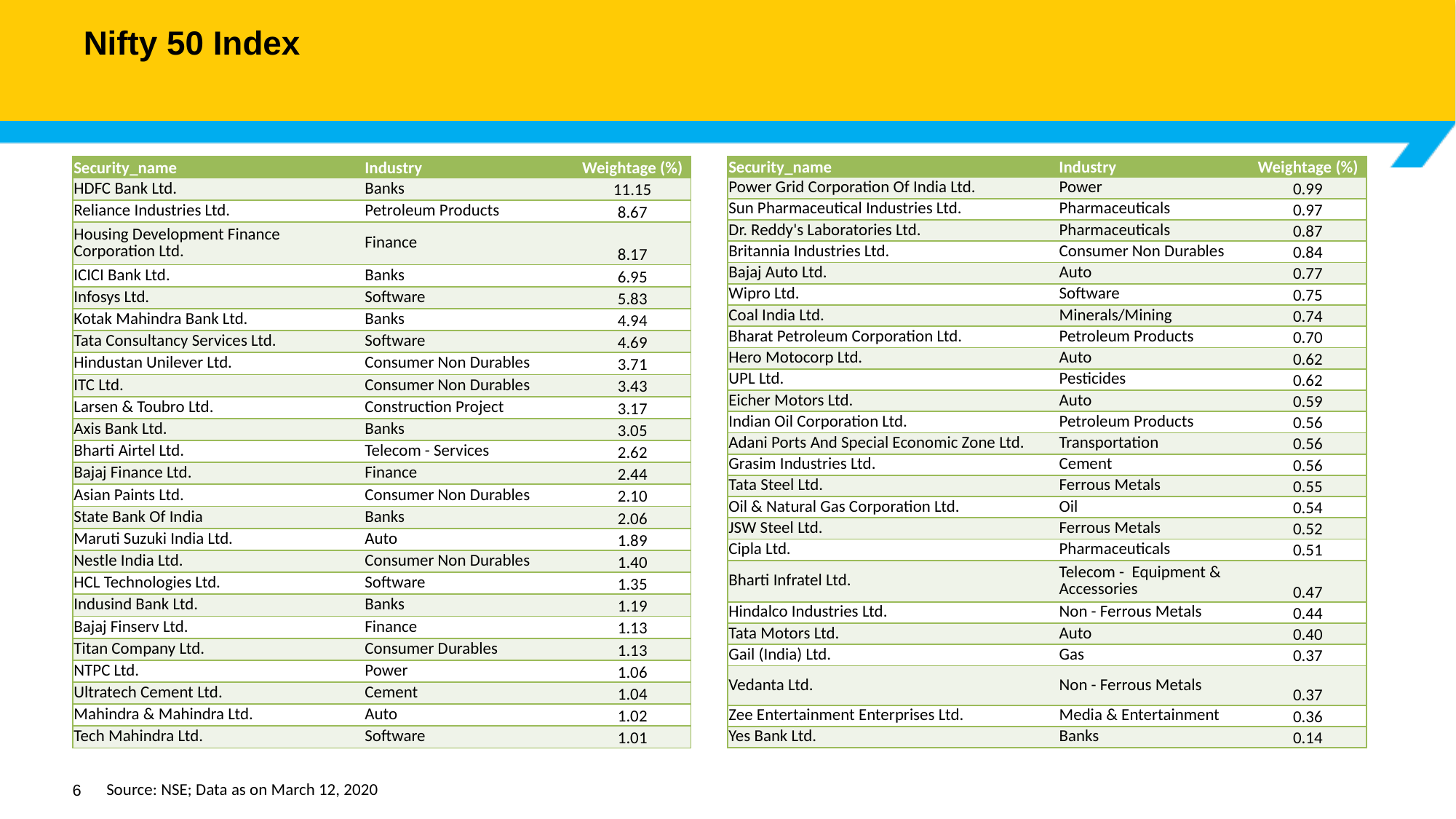

# Nifty 50 Index
| Security\_name | Industry | Weightage (%) |
| --- | --- | --- |
| HDFC Bank Ltd. | Banks | 11.15 |
| Reliance Industries Ltd. | Petroleum Products | 8.67 |
| Housing Development Finance Corporation Ltd. | Finance | 8.17 |
| ICICI Bank Ltd. | Banks | 6.95 |
| Infosys Ltd. | Software | 5.83 |
| Kotak Mahindra Bank Ltd. | Banks | 4.94 |
| Tata Consultancy Services Ltd. | Software | 4.69 |
| Hindustan Unilever Ltd. | Consumer Non Durables | 3.71 |
| ITC Ltd. | Consumer Non Durables | 3.43 |
| Larsen & Toubro Ltd. | Construction Project | 3.17 |
| Axis Bank Ltd. | Banks | 3.05 |
| Bharti Airtel Ltd. | Telecom - Services | 2.62 |
| Bajaj Finance Ltd. | Finance | 2.44 |
| Asian Paints Ltd. | Consumer Non Durables | 2.10 |
| State Bank Of India | Banks | 2.06 |
| Maruti Suzuki India Ltd. | Auto | 1.89 |
| Nestle India Ltd. | Consumer Non Durables | 1.40 |
| HCL Technologies Ltd. | Software | 1.35 |
| Indusind Bank Ltd. | Banks | 1.19 |
| Bajaj Finserv Ltd. | Finance | 1.13 |
| Titan Company Ltd. | Consumer Durables | 1.13 |
| NTPC Ltd. | Power | 1.06 |
| Ultratech Cement Ltd. | Cement | 1.04 |
| Mahindra & Mahindra Ltd. | Auto | 1.02 |
| Tech Mahindra Ltd. | Software | 1.01 |
| Security\_name | Industry | Weightage (%) |
| --- | --- | --- |
| Power Grid Corporation Of India Ltd. | Power | 0.99 |
| Sun Pharmaceutical Industries Ltd. | Pharmaceuticals | 0.97 |
| Dr. Reddy's Laboratories Ltd. | Pharmaceuticals | 0.87 |
| Britannia Industries Ltd. | Consumer Non Durables | 0.84 |
| Bajaj Auto Ltd. | Auto | 0.77 |
| Wipro Ltd. | Software | 0.75 |
| Coal India Ltd. | Minerals/Mining | 0.74 |
| Bharat Petroleum Corporation Ltd. | Petroleum Products | 0.70 |
| Hero Motocorp Ltd. | Auto | 0.62 |
| UPL Ltd. | Pesticides | 0.62 |
| Eicher Motors Ltd. | Auto | 0.59 |
| Indian Oil Corporation Ltd. | Petroleum Products | 0.56 |
| Adani Ports And Special Economic Zone Ltd. | Transportation | 0.56 |
| Grasim Industries Ltd. | Cement | 0.56 |
| Tata Steel Ltd. | Ferrous Metals | 0.55 |
| Oil & Natural Gas Corporation Ltd. | Oil | 0.54 |
| JSW Steel Ltd. | Ferrous Metals | 0.52 |
| Cipla Ltd. | Pharmaceuticals | 0.51 |
| Bharti Infratel Ltd. | Telecom - Equipment & Accessories | 0.47 |
| Hindalco Industries Ltd. | Non - Ferrous Metals | 0.44 |
| Tata Motors Ltd. | Auto | 0.40 |
| Gail (India) Ltd. | Gas | 0.37 |
| Vedanta Ltd. | Non - Ferrous Metals | 0.37 |
| Zee Entertainment Enterprises Ltd. | Media & Entertainment | 0.36 |
| Yes Bank Ltd. | Banks | 0.14 |
Source: NSE; Data as on March 12, 2020